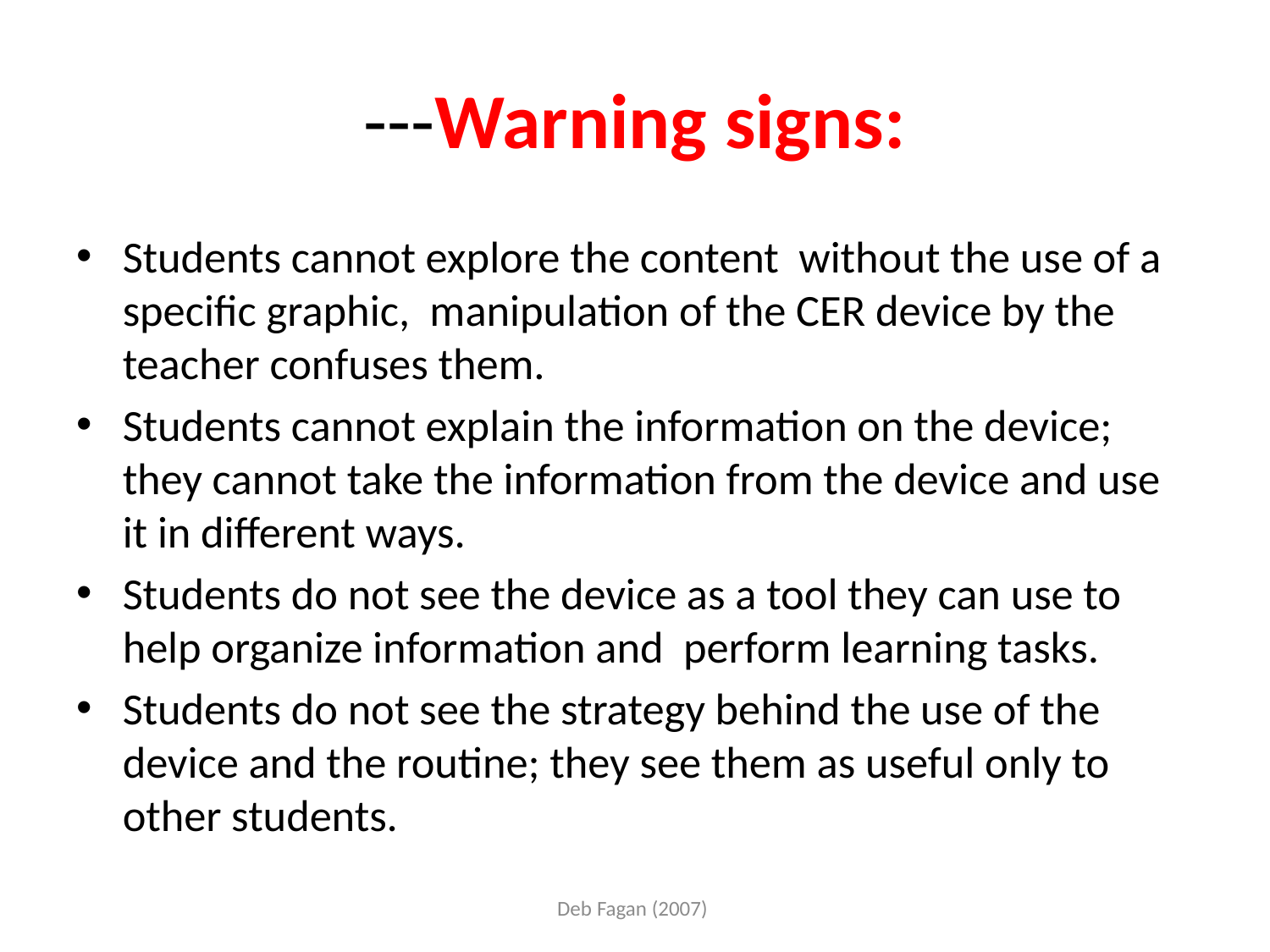

# ---Warning signs:
Students cannot explore the content  without the use of a specific graphic,  manipulation of the CER device by the teacher confuses them.
Students cannot explain the information on the device; they cannot take the information from the device and use it in different ways.
Students do not see the device as a tool they can use to help organize information and  perform learning tasks.
Students do not see the strategy behind the use of the device and the routine; they see them as useful only to other students.
Deb Fagan (2007)